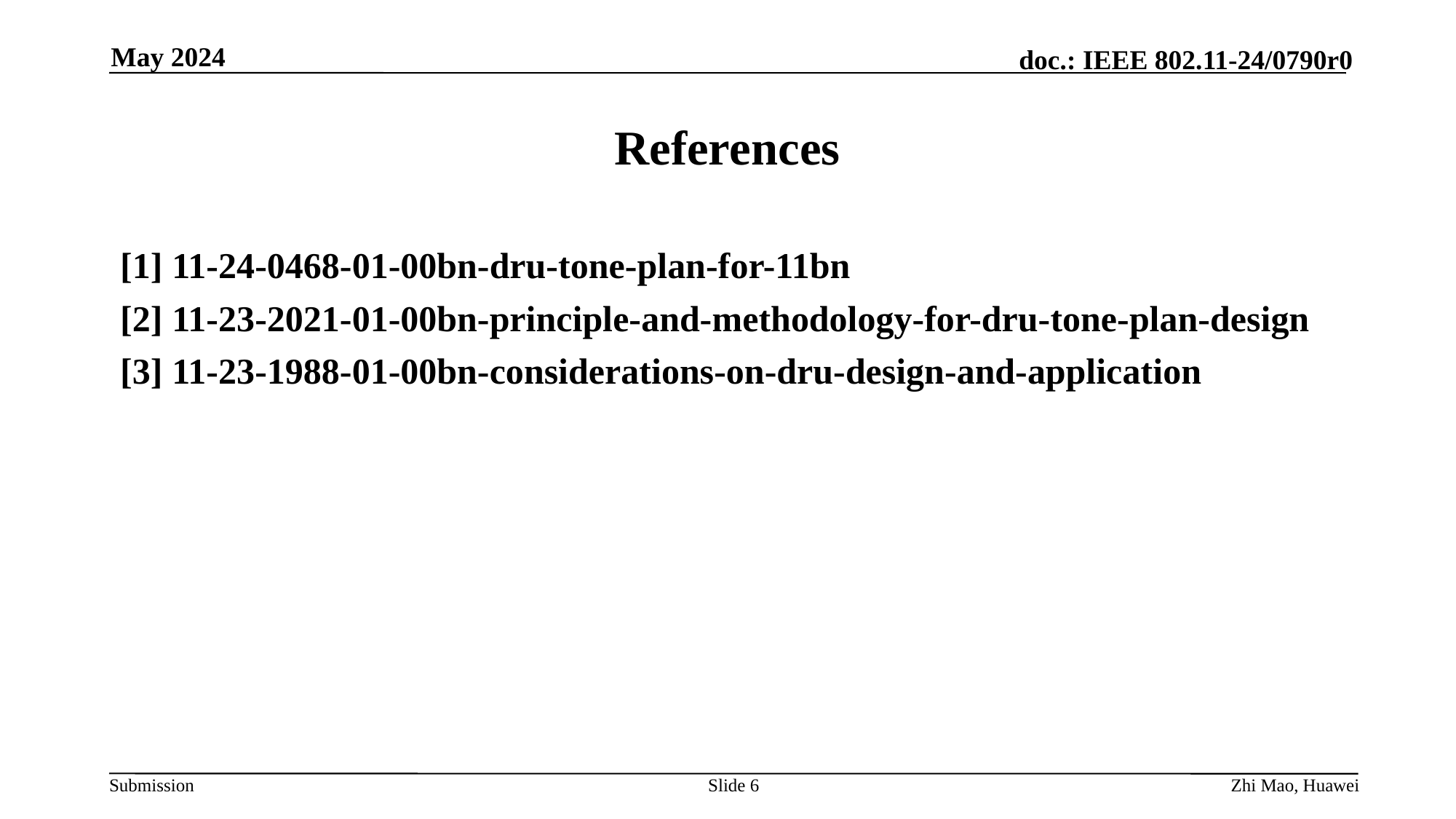

May 2024
# References
[1] 11-24-0468-01-00bn-dru-tone-plan-for-11bn
[2] 11-23-2021-01-00bn-principle-and-methodology-for-dru-tone-plan-design
[3] 11-23-1988-01-00bn-considerations-on-dru-design-and-application
Slide 6
Zhi Mao, Huawei